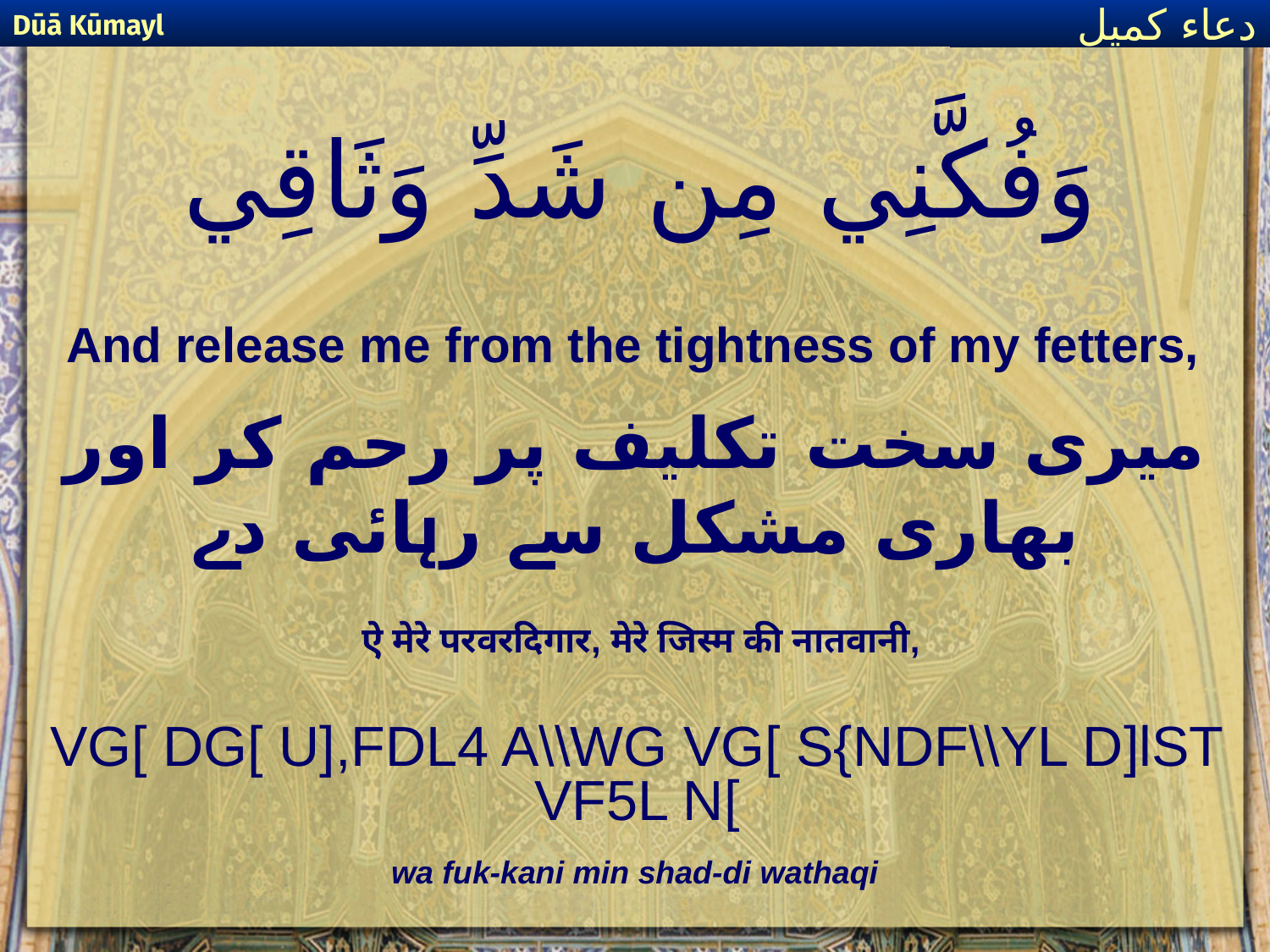

Dūā Kūmayl
دعاء كميل
# وَفُكَّنِي مِن شَدِّ وَثَاقِي
And release me from the tightness of my fetters,
میری سخت تکلیف پر رحم کر اور بھاری مشکل سے رہائی دے
ऐ मेरे परवरदिगार, मेरे जिस्म की नातवानी,
VG[ DG[ U],FDL4 A\\WG VG[ S{NDF\\YL D]lST VF5L N[
wa fuk-kani min shad-di wathaqi